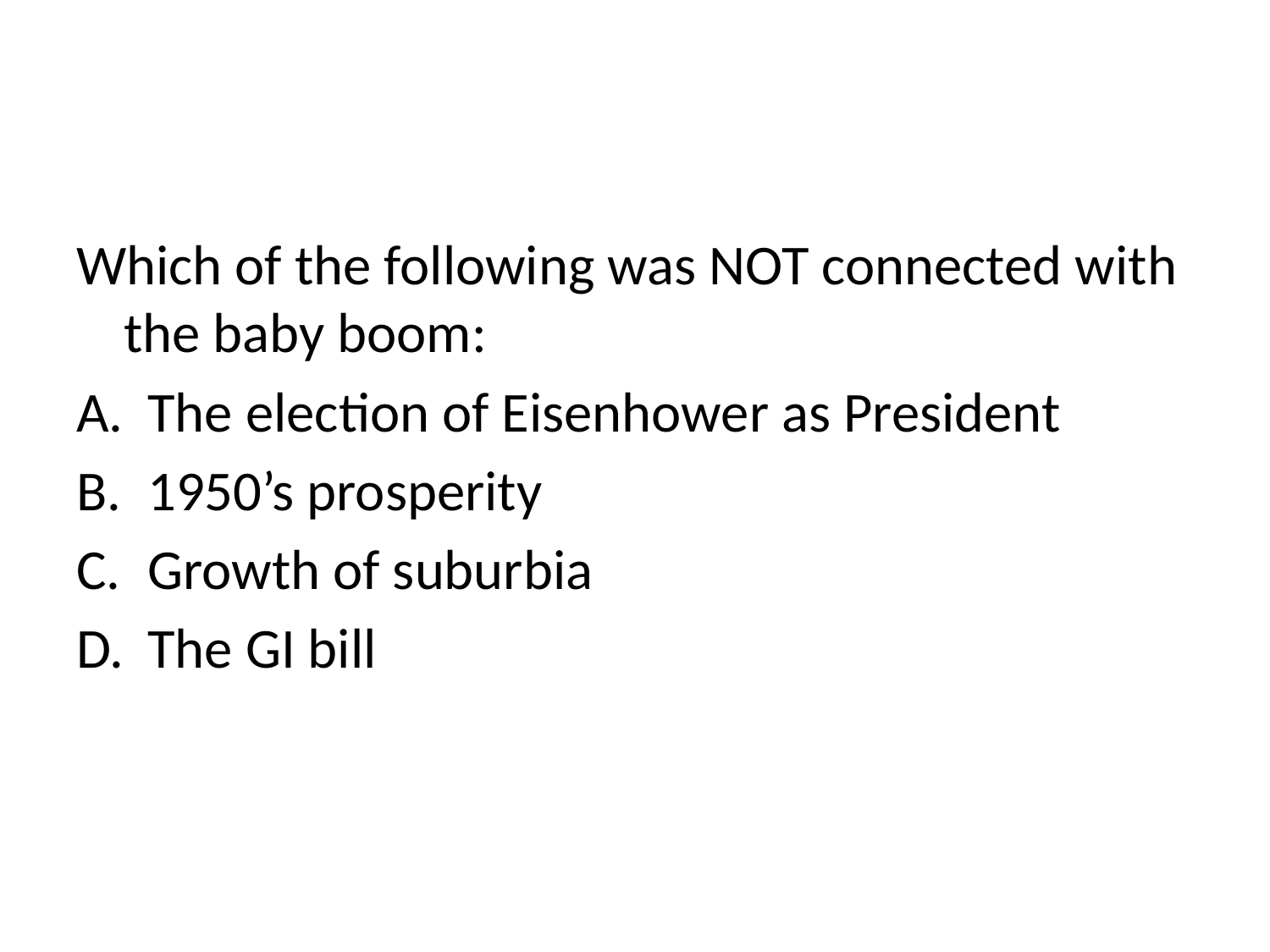

#
Which of the following was NOT connected with the baby boom:
The election of Eisenhower as President
1950’s prosperity
Growth of suburbia
The GI bill